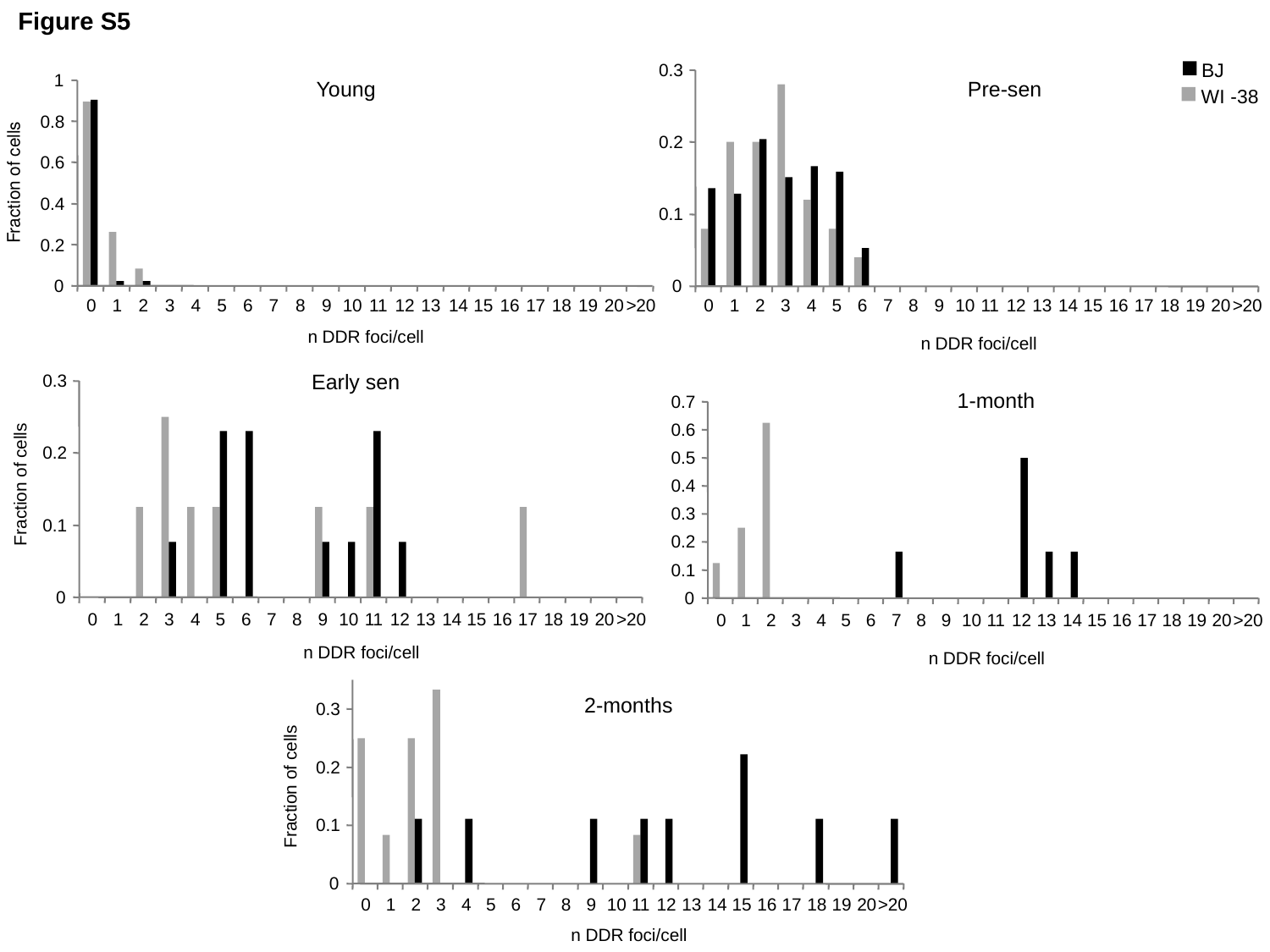

Figure S5
BJ
0.3

1
Young
Pre-sen

WI -38

0.8

0.2

0.6

Fraction of cells

0.4

0.1

0.2

0
0

0
1
2
3
4
5
6
7
8
9
10
11
12
13
14
15
16
17
18
19
20
>20
0
1
2
3
4
5
6
7
8
9
10
11
12
13
14
15
16
17
18
19
20
>20
n DDR foci/cell
n DDR foci/cell
Early sen
0.3
1-month

0.7

0.6

0.2
0.5

Fraction of cells
0.4

0.3

0.1

0.2

0.1

0
0

0
1
2
3
4
5
6
7
8
9
10
11
12
13
14
15
16
17
18
19
20
>20
0
1
2
3
4
5
6
7
8
9
10
11
12
13
14
15
16
17
18
19
20
>20
n DDR foci/cell
n DDR foci/cell

2-months

0.3

0.2

Fraction of cells
0.1

0

0
1
2
3
4
5
6
7
8
9
10
11
12
13
14
15
16
17
18
19
20
>20
n DDR foci/cell